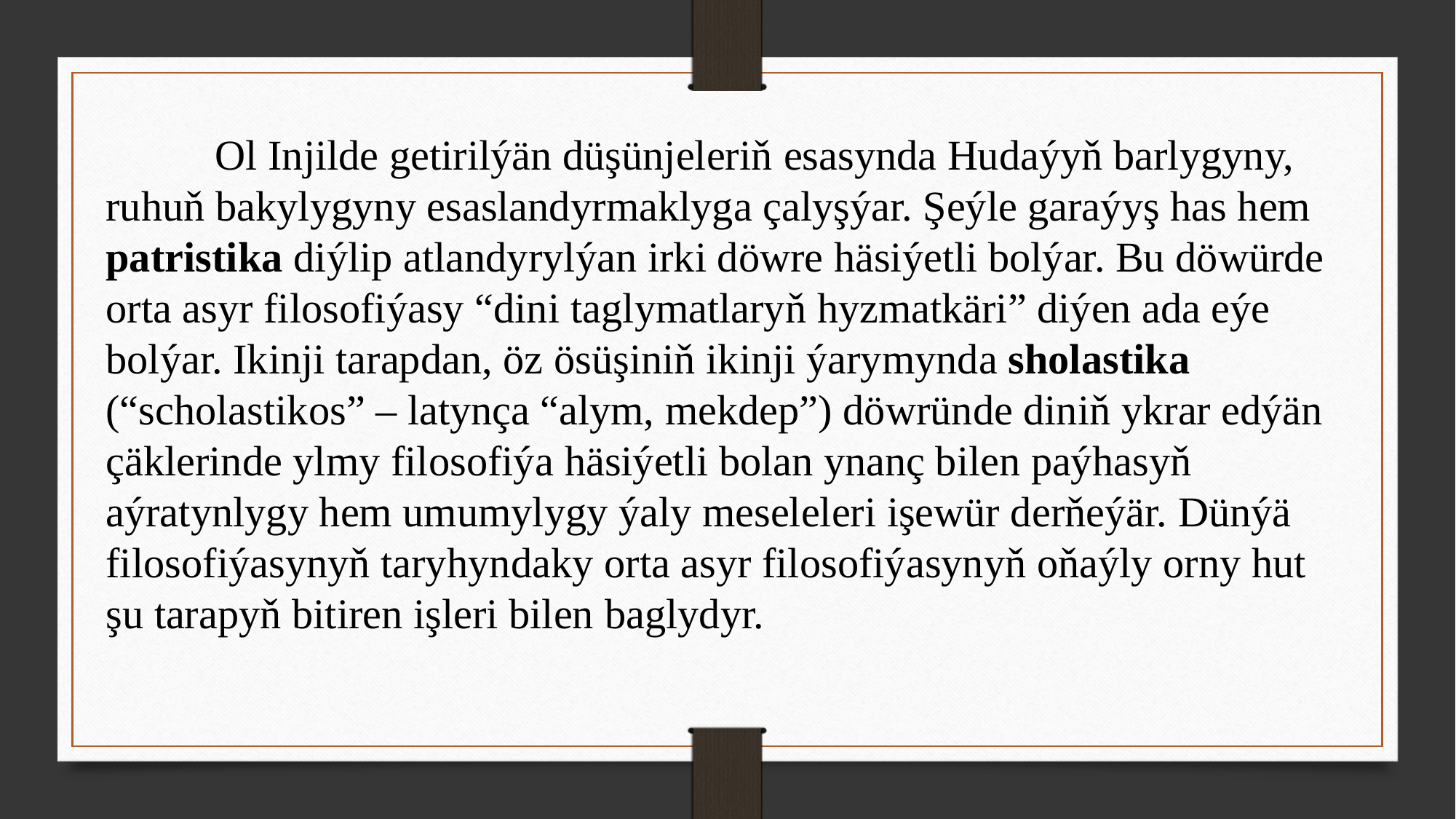

Ol Injilde getirilýän düşünjeleriň esasynda Hudaýyň barlygyny, ruhuň bakylygyny esaslandyrmaklyga çalyşýar. Şeýle garaýyş has hem patristika diýlip atlandyrylýan irki döwre häsiýetli bolýar. Bu döwürde orta asyr filosofiýasy “dini taglymatlaryň hyzmatkäri” diýen ada eýe bolýar. Ikinji tarapdan, öz ösüşiniň ikinji ýarymynda sholastika (“scholastikos” – latynça “alym, mekdep”) döwründe diniň ykrar edýän çäklerinde ylmy filosofiýa häsiýetli bolan ynanç bilen paýhasyň aýratynlygy hem umumylygy ýaly meseleleri işewür derňeýär. Dünýä filosofiýasynyň taryhyndaky orta asyr filosofiýasynyň oňaýly orny hut şu tarapyň bitiren işleri bilen baglydyr.